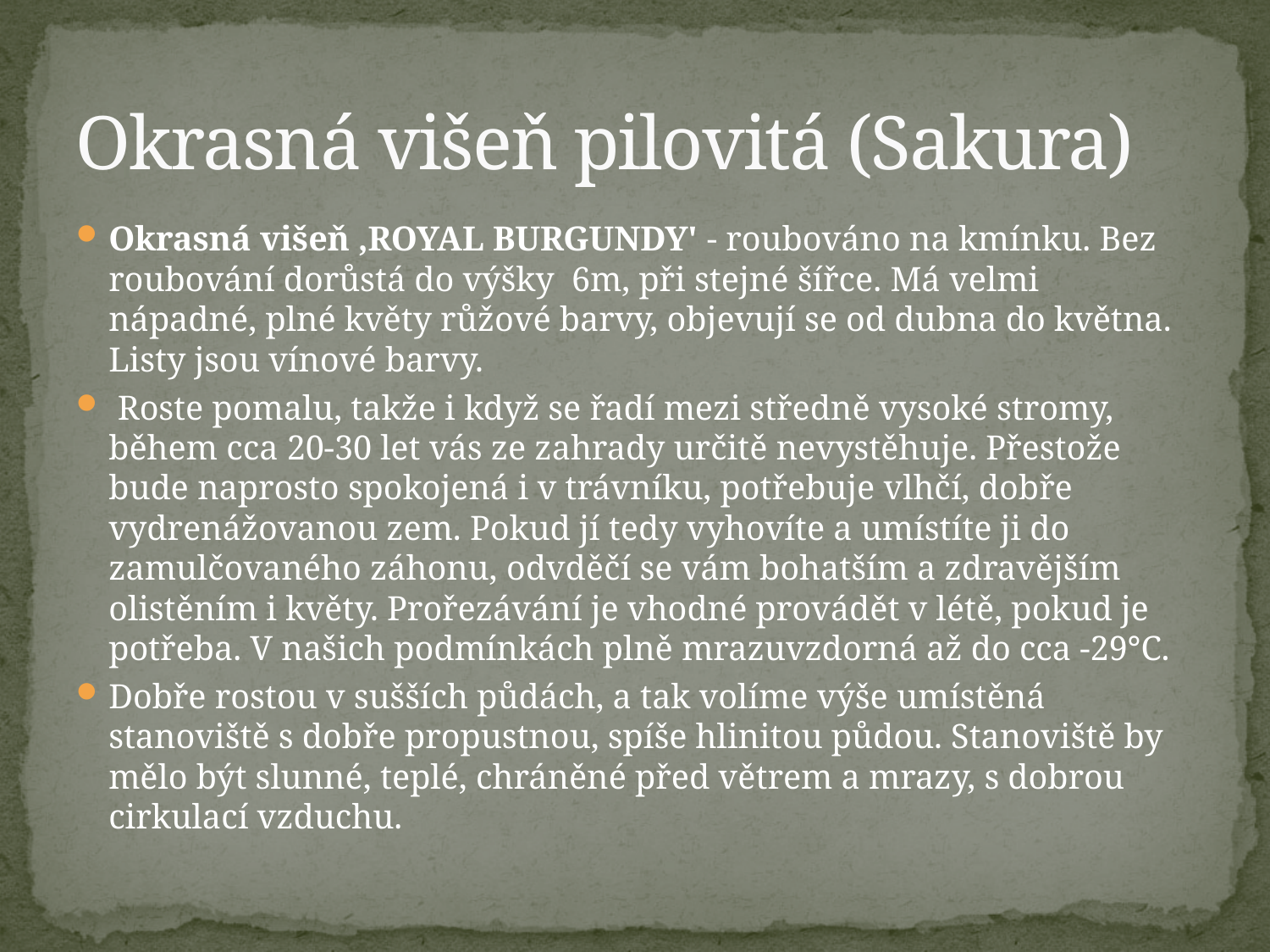

# Okrasná višeň pilovitá (Sakura)
Okrasná višeň ‚ROYAL BURGUNDY' - roubováno na kmínku. Bez roubování dorůstá do výšky  6m, při stejné šířce. Má velmi nápadné, plné květy růžové barvy, objevují se od dubna do května. Listy jsou vínové barvy.
 Roste pomalu, takže i když se řadí mezi středně vysoké stromy, během cca 20-30 let vás ze zahrady určitě nevystěhuje. Přestože bude naprosto spokojená i v trávníku, potřebuje vlhčí, dobře vydrenážovanou zem. Pokud jí tedy vyhovíte a umístíte ji do zamulčovaného záhonu, odvděčí se vám bohatším a zdravějším olistěním i květy. Prořezávání je vhodné provádět v létě, pokud je potřeba. V našich podmínkách plně mrazuvzdorná až do cca -29°C.
Dobře rostou v sušších půdách, a tak volíme výše umístěná stanoviště s dobře propustnou, spíše hlinitou půdou. Stanoviště by mělo být slunné, teplé, chráněné před větrem a mrazy, s dobrou cirkulací vzduchu.